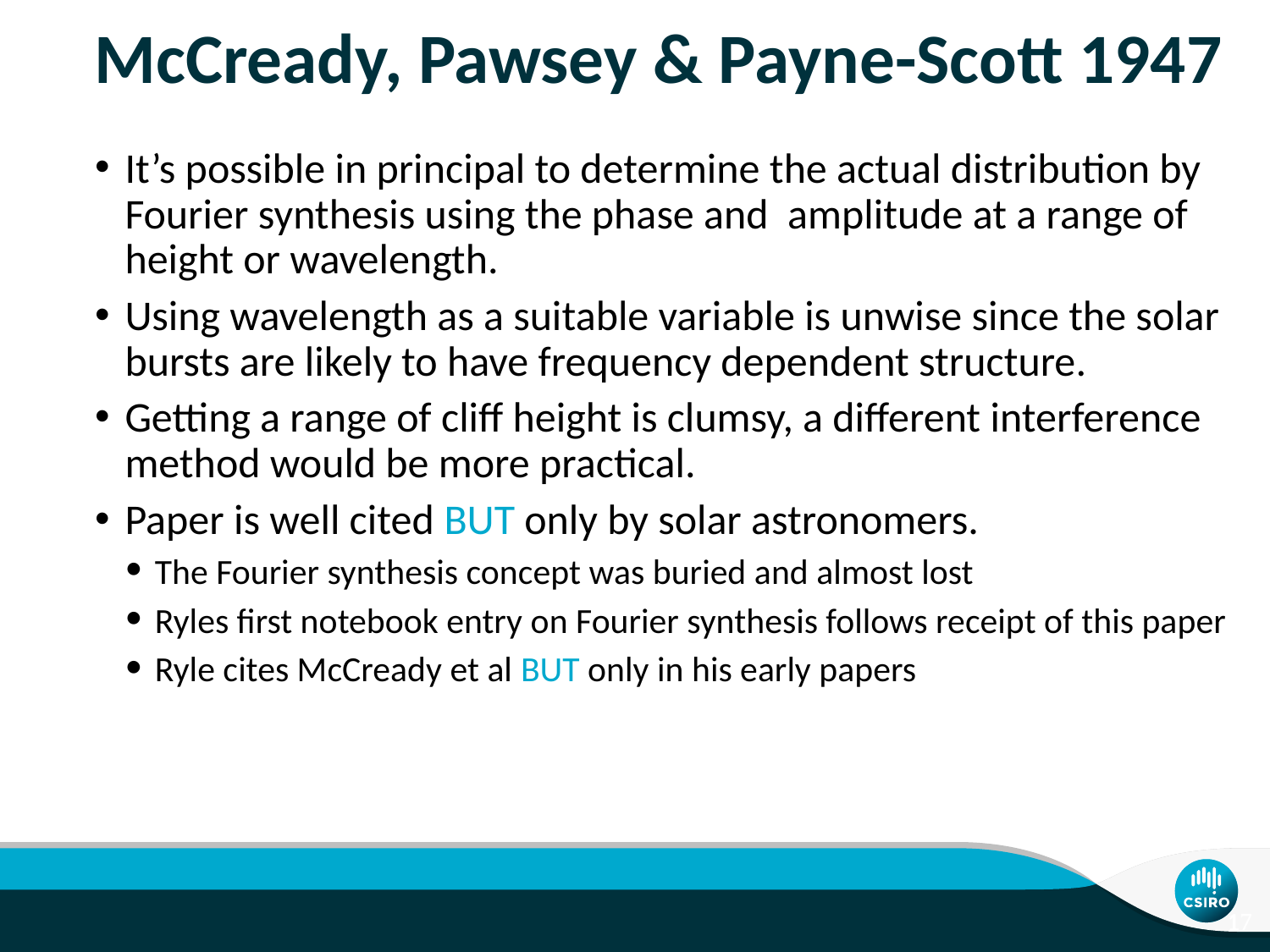

McCready, Pawsey & Payne-Scott 1947
It’s possible in principal to determine the actual distribution by Fourier synthesis using the phase and  amplitude at a range of height or wavelength.
Using wavelength as a suitable variable is unwise since the solar bursts are likely to have frequency dependent structure.
Getting a range of cliff height is clumsy, a different interference method would be more practical.
Paper is well cited BUT only by solar astronomers.
The Fourier synthesis concept was buried and almost lost
Ryles first notebook entry on Fourier synthesis follows receipt of this paper
Ryle cites McCready et al BUT only in his early papers
17
17